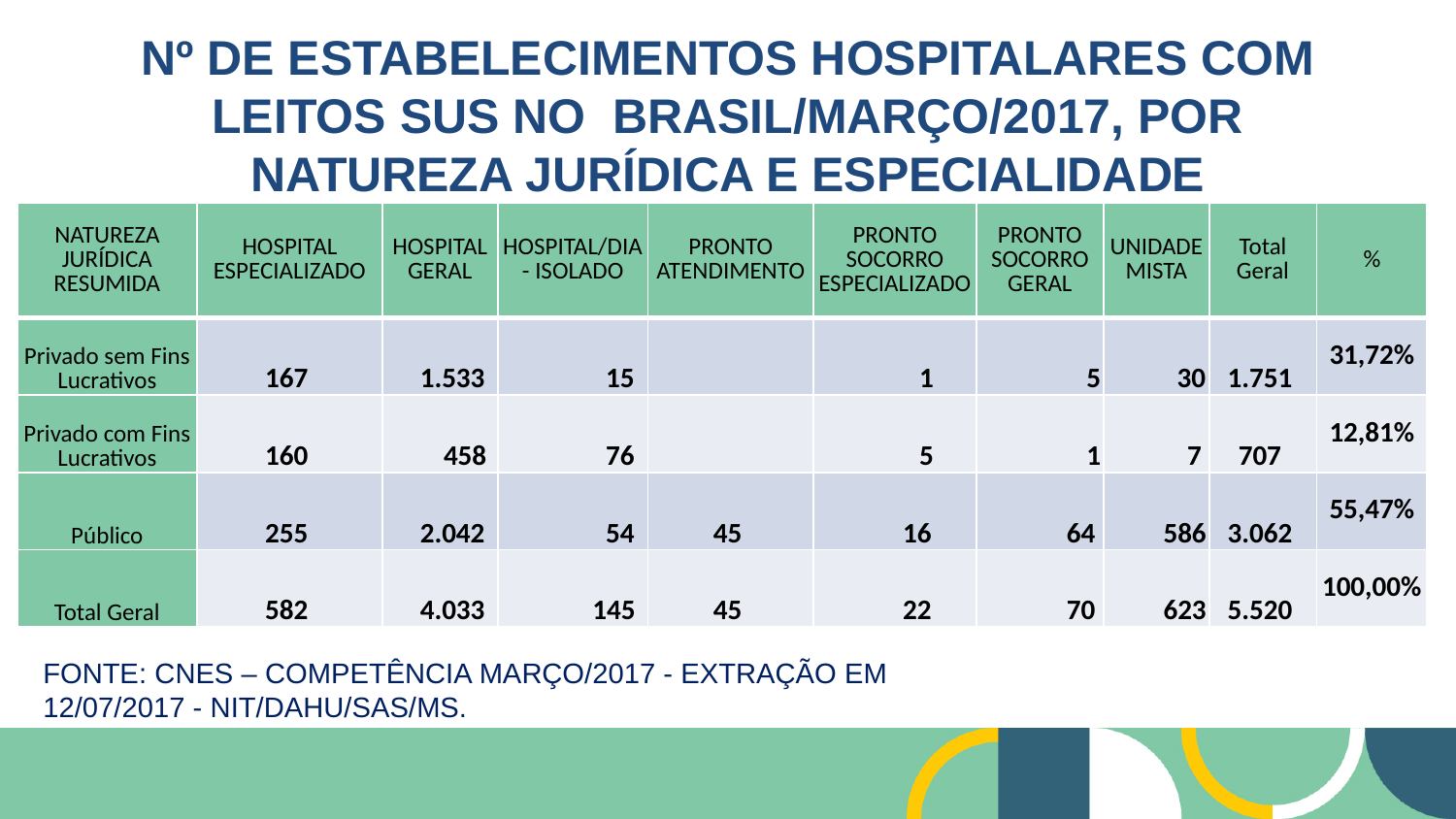

# Nº de Estabelecimentos HOSPITALARES com Leitos SUS no  Brasil/MARÇO/2017, por Natureza Jurídica e Especialidade
| NATUREZA JURÍDICA RESUMIDA | HOSPITAL ESPECIALIZADO | HOSPITAL GERAL | HOSPITAL/DIA - ISOLADO | PRONTO ATENDIMENTO | PRONTO SOCORRO ESPECIALIZADO | PRONTO SOCORRO GERAL | UNIDADE MISTA | Total Geral | % |
| --- | --- | --- | --- | --- | --- | --- | --- | --- | --- |
| Privado sem Fins Lucrativos | 167 | 1.533 | 15 |  | 1 | 5 | 30 | 1.751 | 31,72% |
| Privado com Fins Lucrativos | 160 | 458 | 76 |  | 5 | 1 | 7 | 707 | 12,81% |
| Público | 255 | 2.042 | 54 | 45 | 16 | 64 | 586 | 3.062 | 55,47% |
| Total Geral | 582 | 4.033 | 145 | 45 | 22 | 70 | 623 | 5.520 | 100,00% |
Fonte: CNES – Competência março/2017 - Extração em 12/07/2017 - NIT/DAHU/SAS/MS.